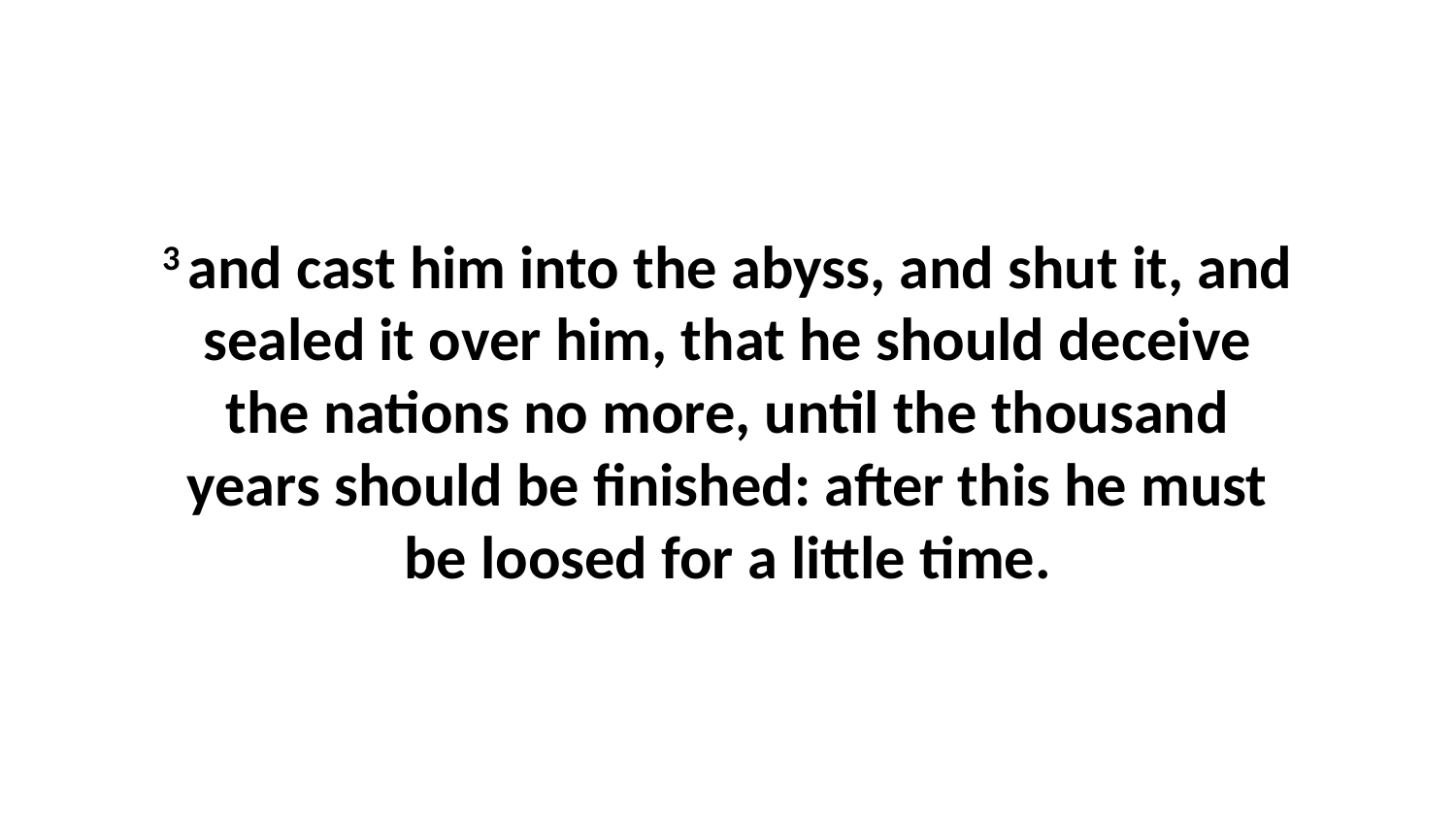

3 and cast him into the abyss, and shut it, and sealed it over him, that he should deceive the nations no more, until the thousand years should be finished: after this he must be loosed for a little time.